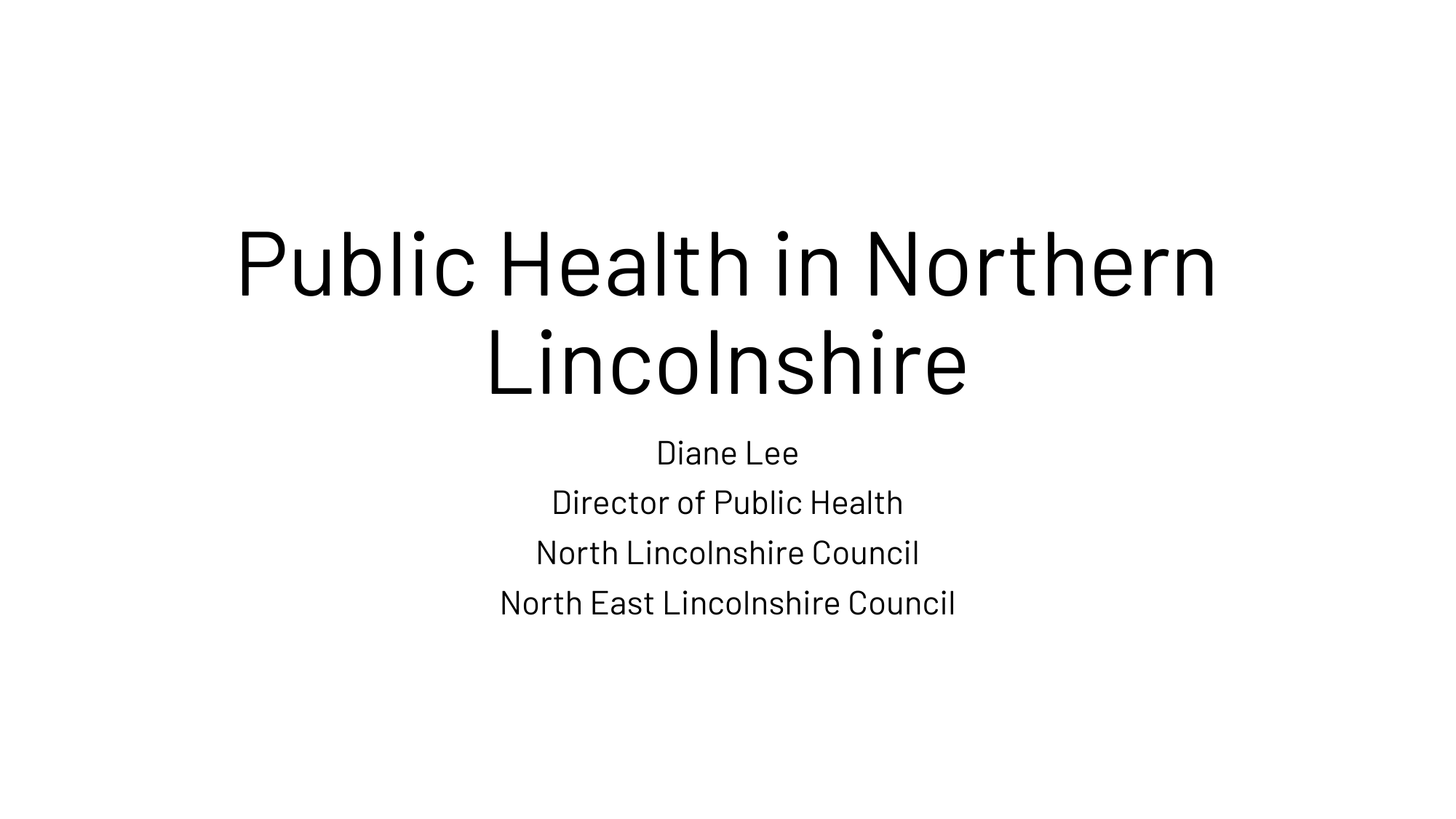

# Public Health in Northern Lincolnshire
Diane Lee
Director of Public Health
North Lincolnshire Council
North East Lincolnshire Council